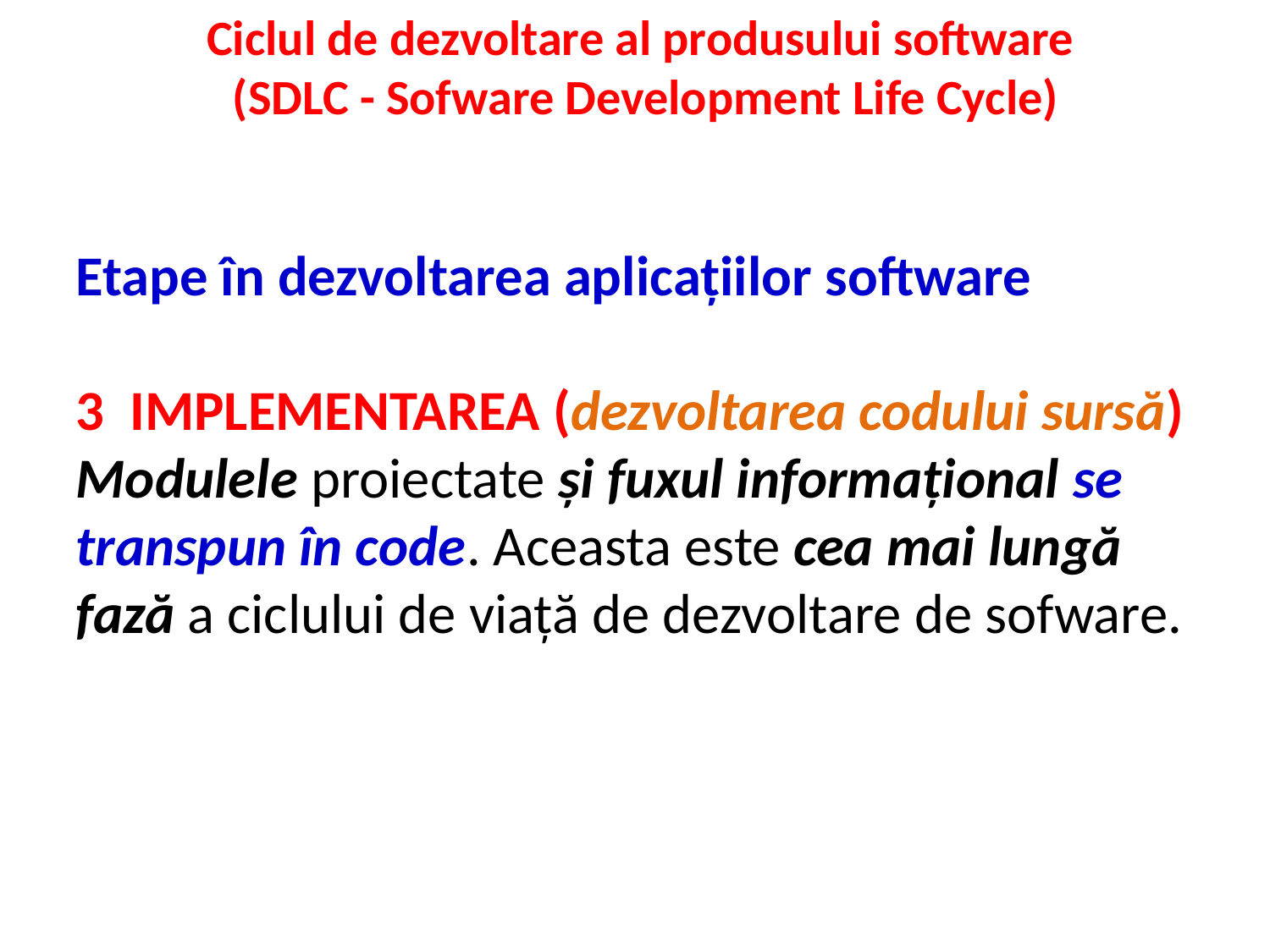

Ciclul de dezvoltare al produsului software
(SDLC - Sofware Development Life Cycle)
Etape în dezvoltarea aplicațiilor software

3  IMPLEMENTAREA (dezvoltarea codului sursă)
Modulele proiectate și fuxul informațional se transpun în code. Aceasta este cea mai lungă fază a ciclului de viață de dezvoltare de sofware.